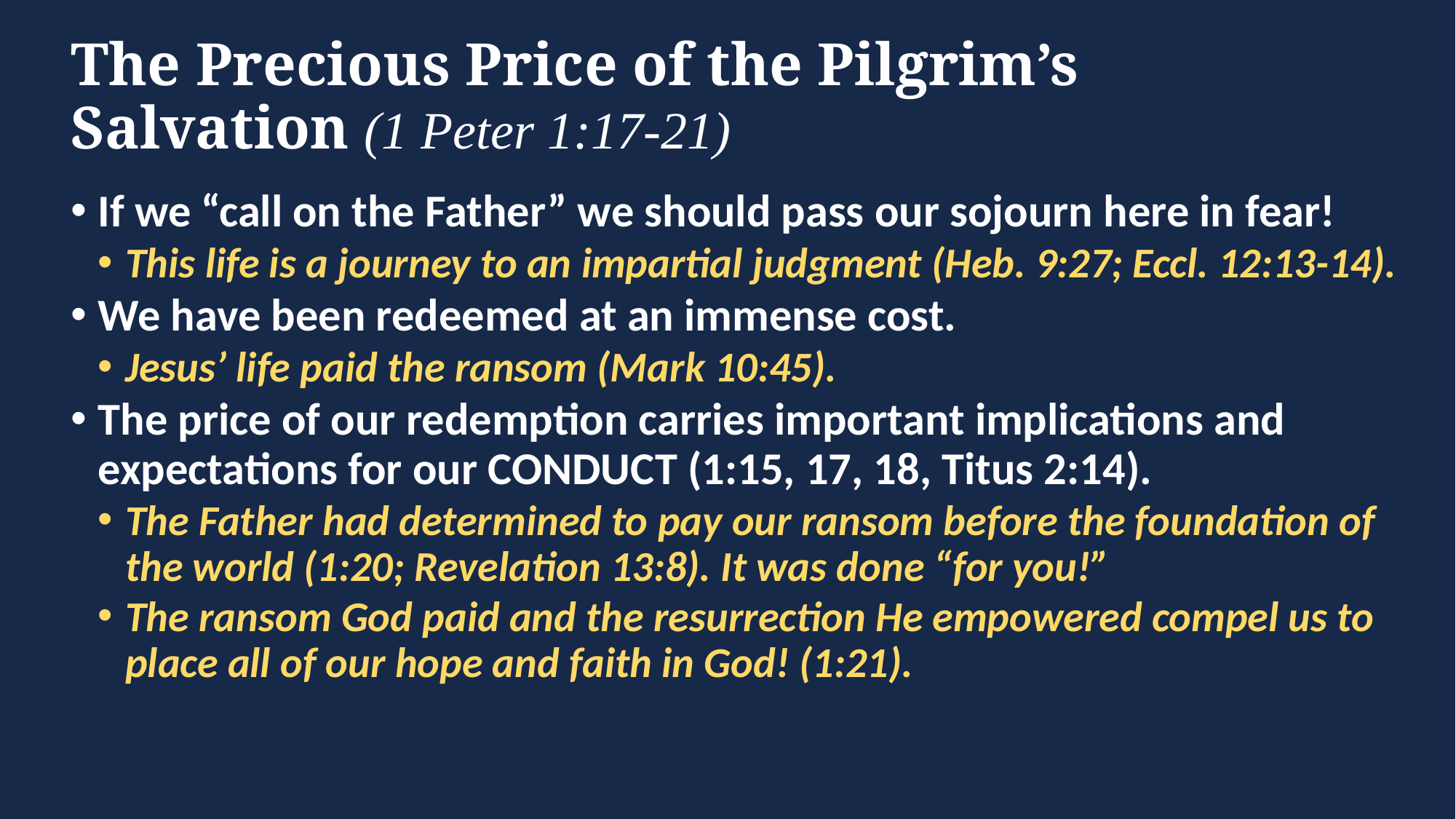

# The Precious Price of the Pilgrim’s Salvation (1 Peter 1:17-21)
If we “call on the Father” we should pass our sojourn here in fear!
This life is a journey to an impartial judgment (Heb. 9:27; Eccl. 12:13-14).
We have been redeemed at an immense cost.
Jesus’ life paid the ransom (Mark 10:45).
The price of our redemption carries important implications and expectations for our CONDUCT (1:15, 17, 18, Titus 2:14).
The Father had determined to pay our ransom before the foundation of the world (1:20; Revelation 13:8). It was done “for you!”
The ransom God paid and the resurrection He empowered compel us to place all of our hope and faith in God! (1:21).